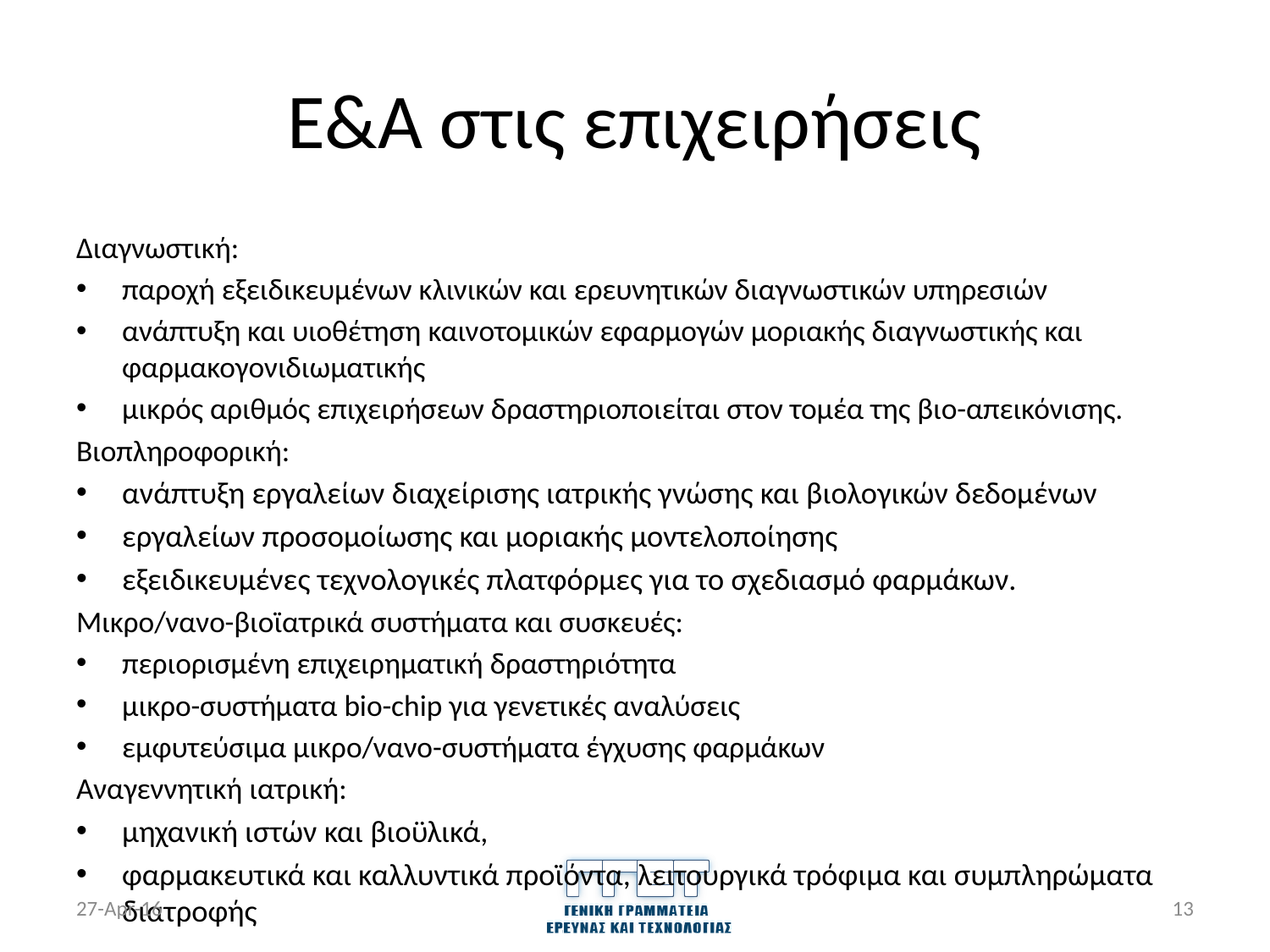

# Ε&Α στις επιχειρήσεις
Διαγνωστική:
παροχή εξειδικευμένων κλινικών και ερευνητικών διαγνωστικών υπηρεσιών
ανάπτυξη και υιοθέτηση καινοτομικών εφαρμογών μοριακής διαγνωστικής και φαρμακογονιδιωματικής
μικρός αριθμός επιχειρήσεων δραστηριοποιείται στον τομέα της βιο-απεικόνισης.
Βιοπληροφορική:
ανάπτυξη εργαλείων διαχείρισης ιατρικής γνώσης και βιολογικών δεδομένων
εργαλείων προσομοίωσης και μοριακής μοντελοποίησης
εξειδικευμένες τεχνολογικές πλατφόρμες για το σχεδιασμό φαρμάκων.
Μικρο/νανο-βιοϊατρικά συστήματα και συσκευές:
περιορισμένη επιχειρηματική δραστηριότητα
μικρο-συστήματα bio-chip για γενετικές αναλύσεις
εμφυτεύσιμα μικρο/νανο-συστήματα έγχυσης φαρμάκων
Αναγεννητική ιατρική:
μηχανική ιστών και βιοϋλικά,
φαρμακευτικά και καλλυντικά προϊόντα, λειτουργικά τρόφιμα και συμπληρώματα διατροφής
27-Apr-16
13